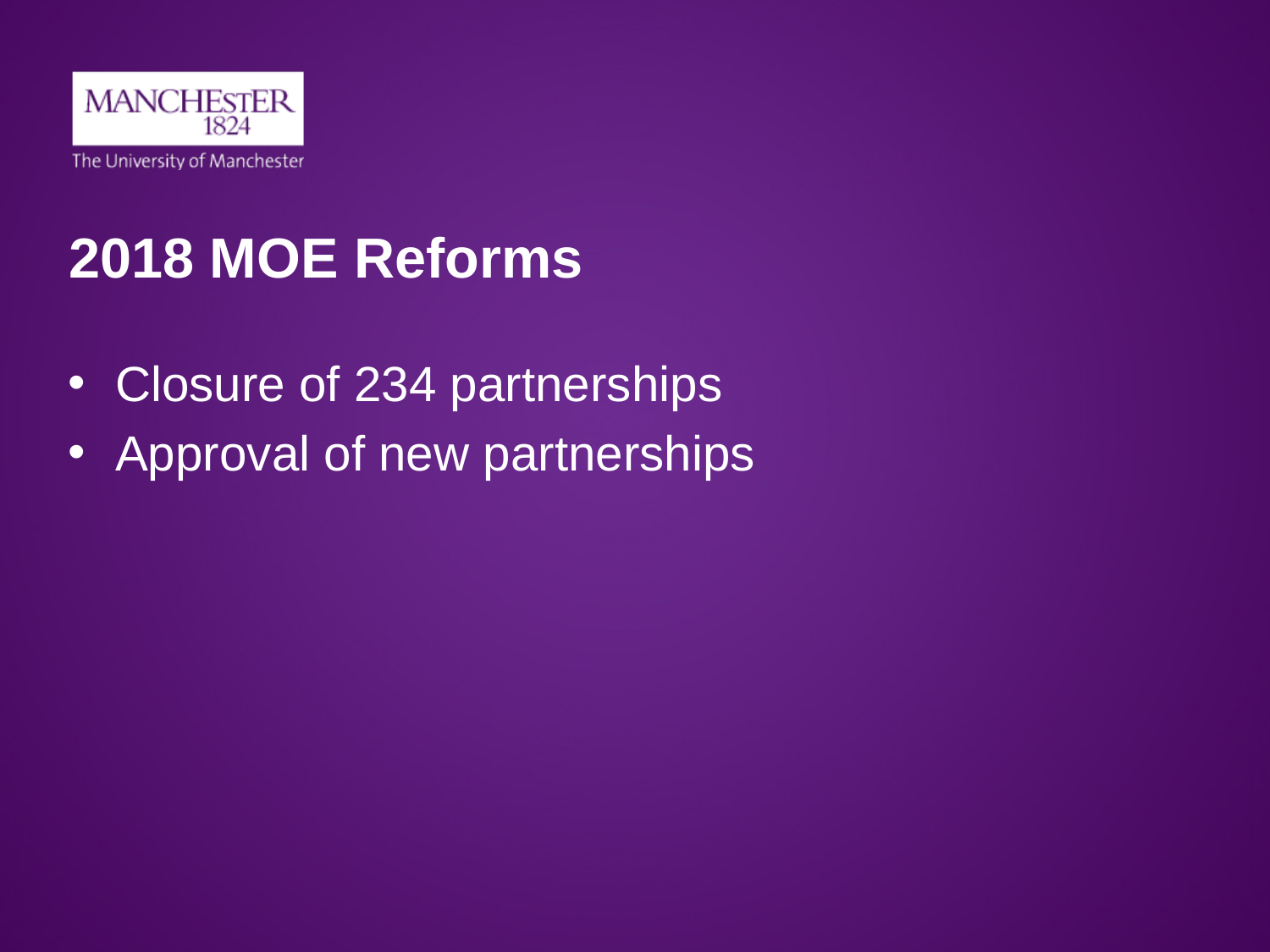

# 2018 MOE Reforms
Closure of 234 partnerships
Approval of new partnerships